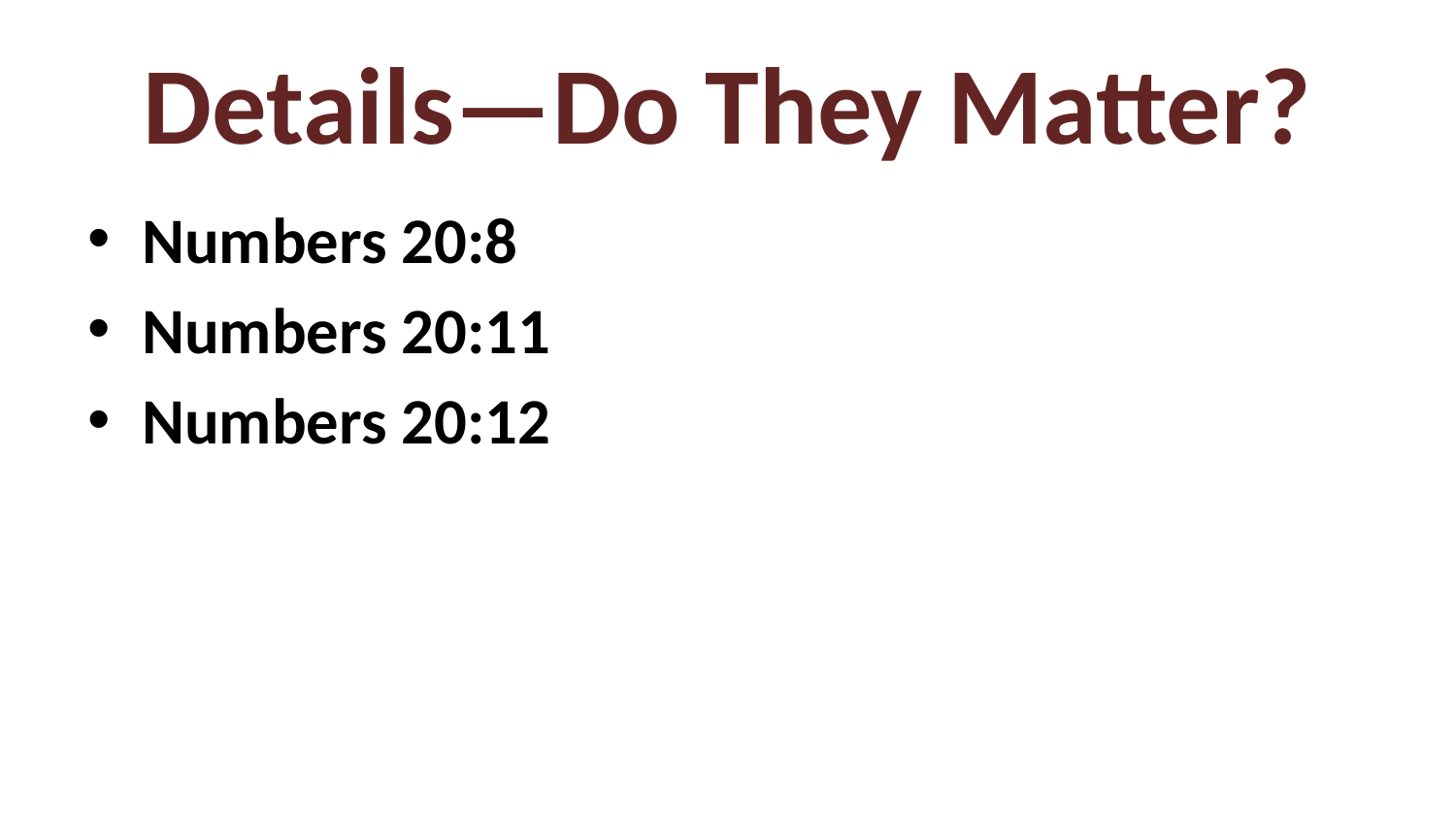

# Details—Do They Matter?
Numbers 20:8
Numbers 20:11
Numbers 20:12